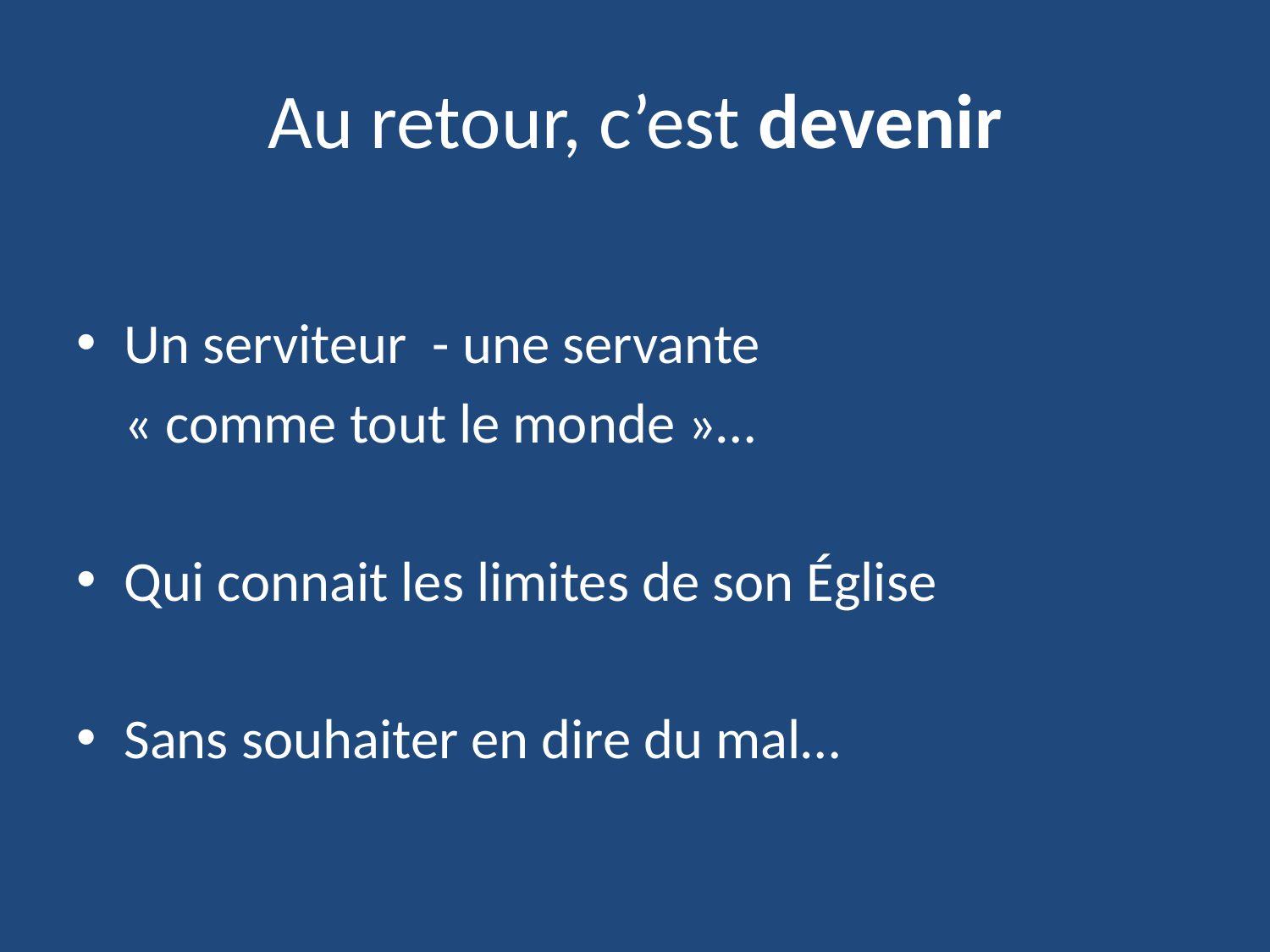

# Au retour, c’est devenir

Un serviteur  - une servante
	« comme tout le monde »…

Qui connait les limites de son Église

Sans souhaiter en dire du mal…